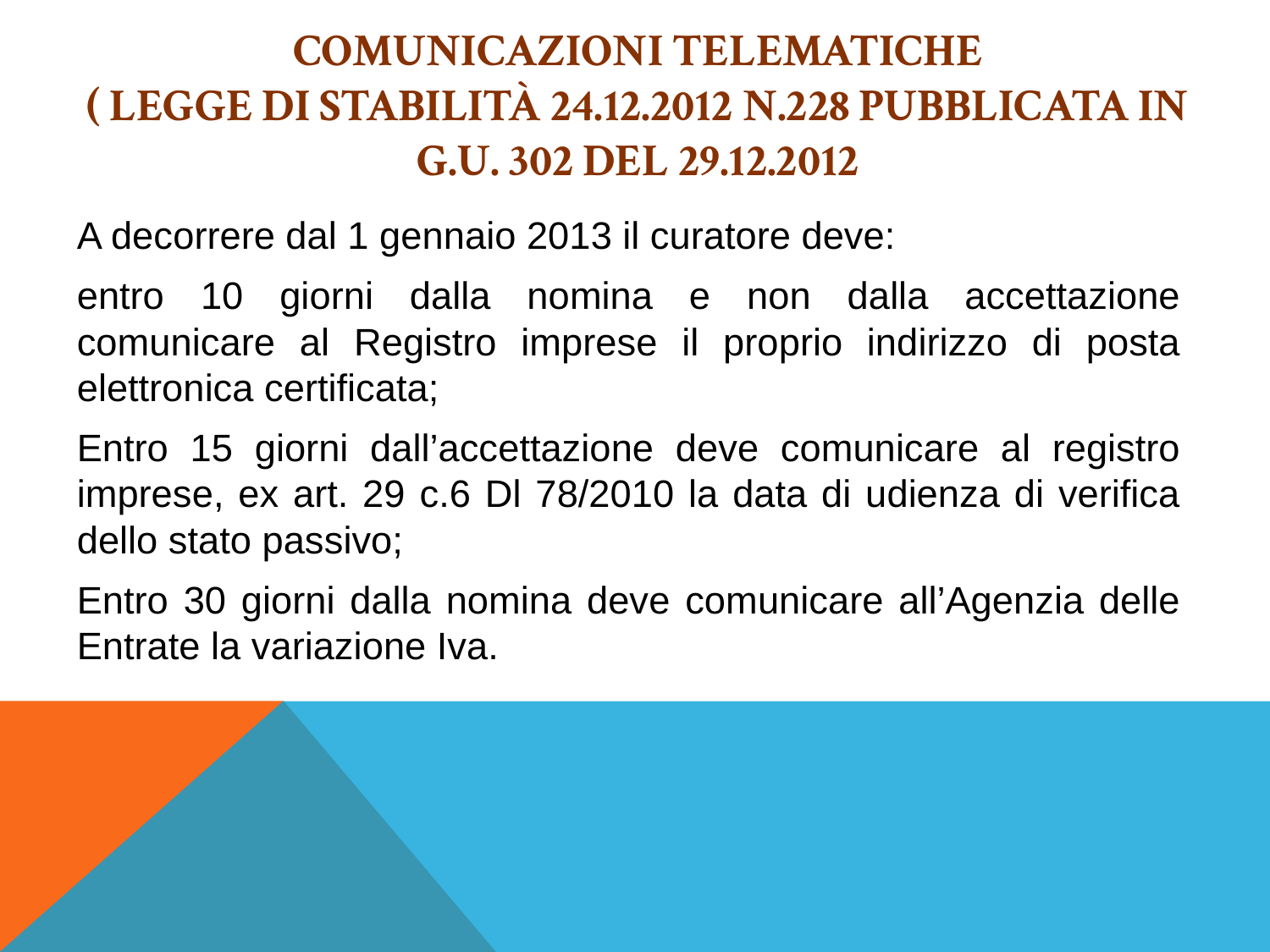

# Comunicazioni telematiche ( Legge di stabilità 24.12.2012 n.228 pubblicata in G.U. 302 del 29.12.2012
A decorrere dal 1 gennaio 2013 il curatore deve:
entro 10 giorni dalla nomina e non dalla accettazione comunicare al Registro imprese il proprio indirizzo di posta elettronica certificata;
Entro 15 giorni dall’accettazione deve comunicare al registro imprese, ex art. 29 c.6 Dl 78/2010 la data di udienza di verifica dello stato passivo;
Entro 30 giorni dalla nomina deve comunicare all’Agenzia delle Entrate la variazione Iva.